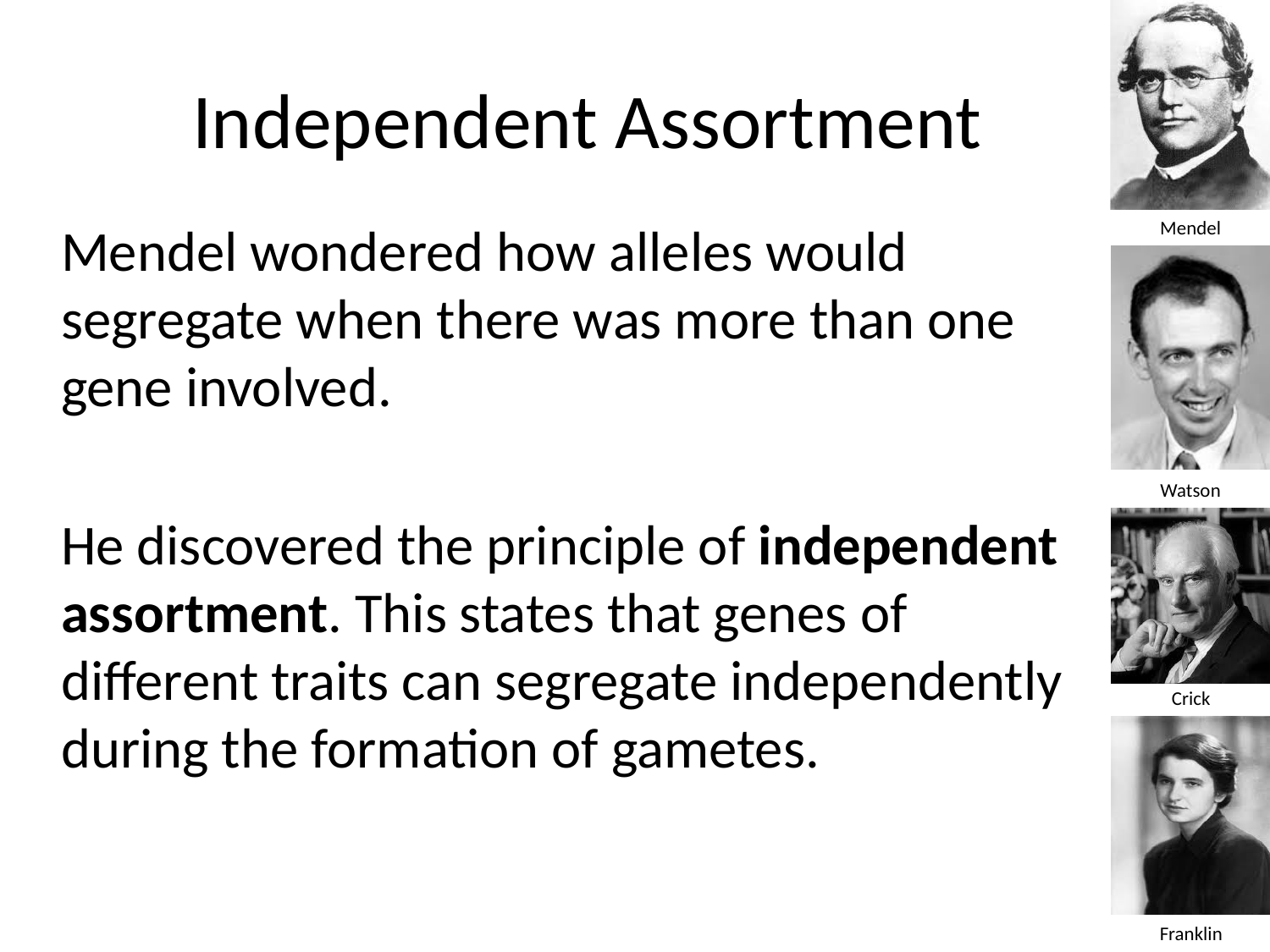

# Independent Assortment
Mendel wondered how alleles would segregate when there was more than one gene involved.

He discovered the principle of independent assortment. This states that genes of different traits can segregate independently during the formation of gametes.